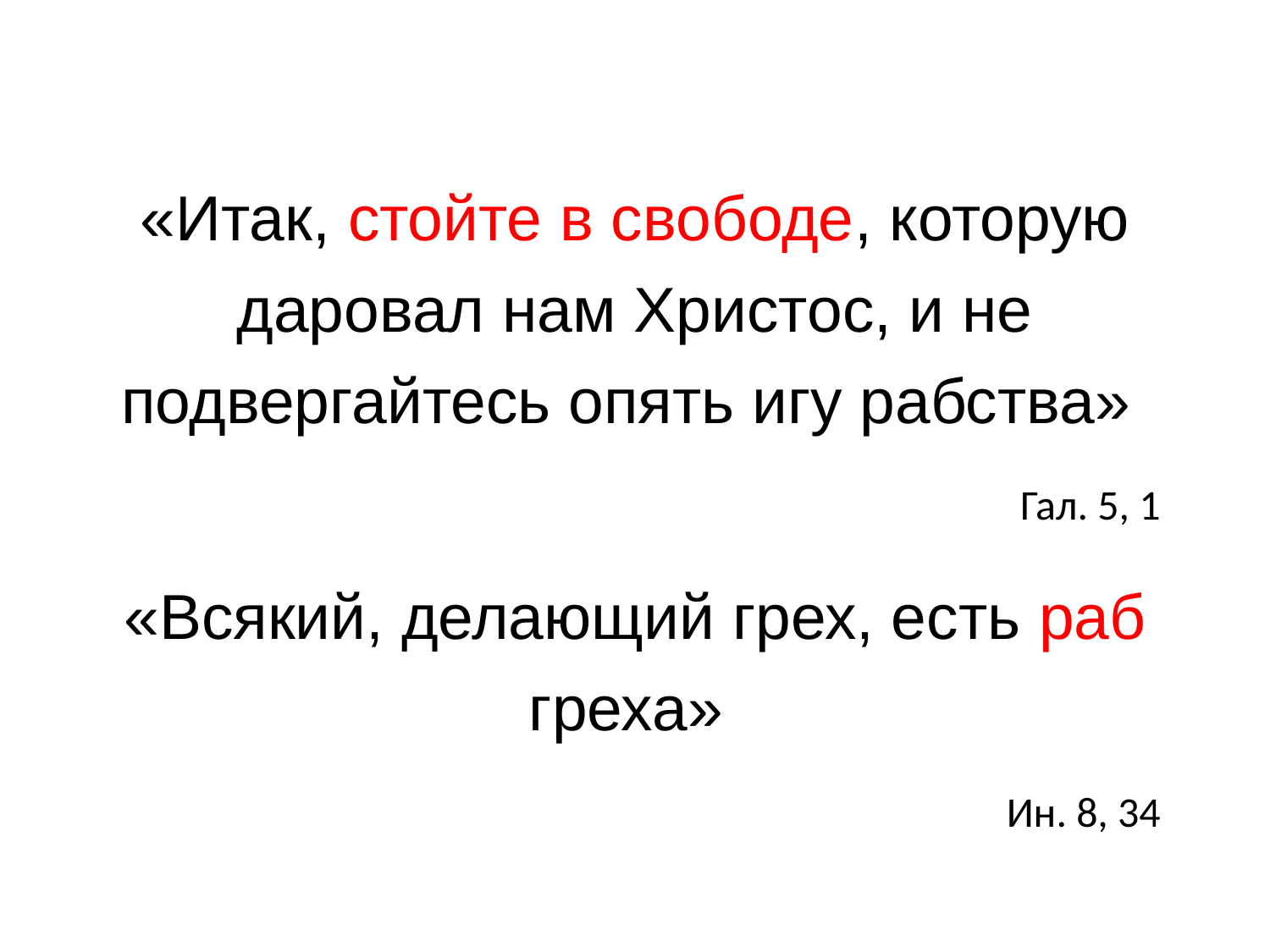

«Итак, стойте в свободе, которую даровал нам Христос, и не подвергайтесь опять игу рабства»
Гал. 5, 1
«Всякий, делающий грех, есть раб греха»
Ин. 8, 34